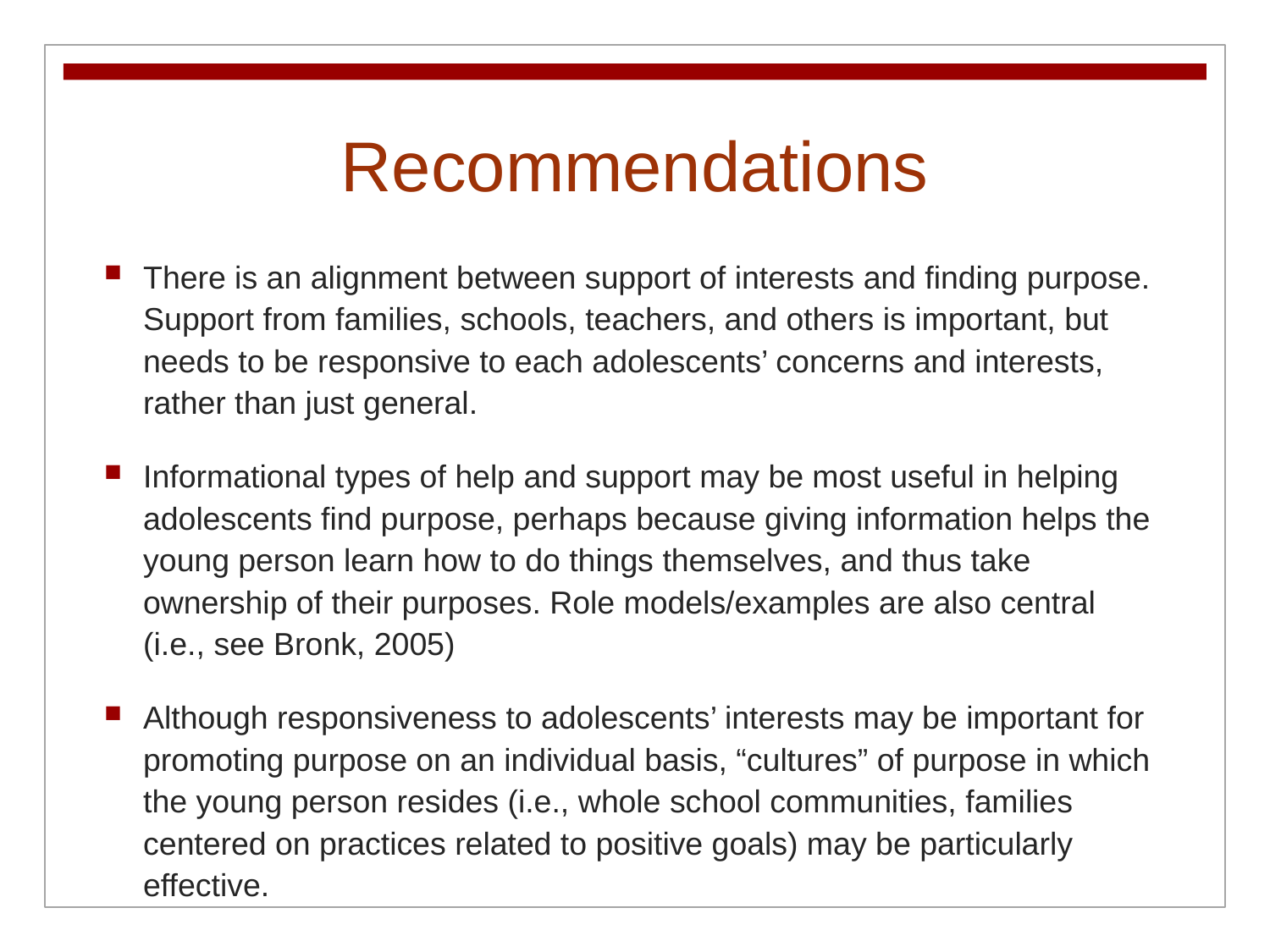

# Recommendations
There is an alignment between support of interests and finding purpose. Support from families, schools, teachers, and others is important, but needs to be responsive to each adolescents’ concerns and interests, rather than just general.
Informational types of help and support may be most useful in helping adolescents find purpose, perhaps because giving information helps the young person learn how to do things themselves, and thus take ownership of their purposes. Role models/examples are also central (i.e., see Bronk, 2005)
Although responsiveness to adolescents’ interests may be important for promoting purpose on an individual basis, “cultures” of purpose in which the young person resides (i.e., whole school communities, families centered on practices related to positive goals) may be particularly effective.